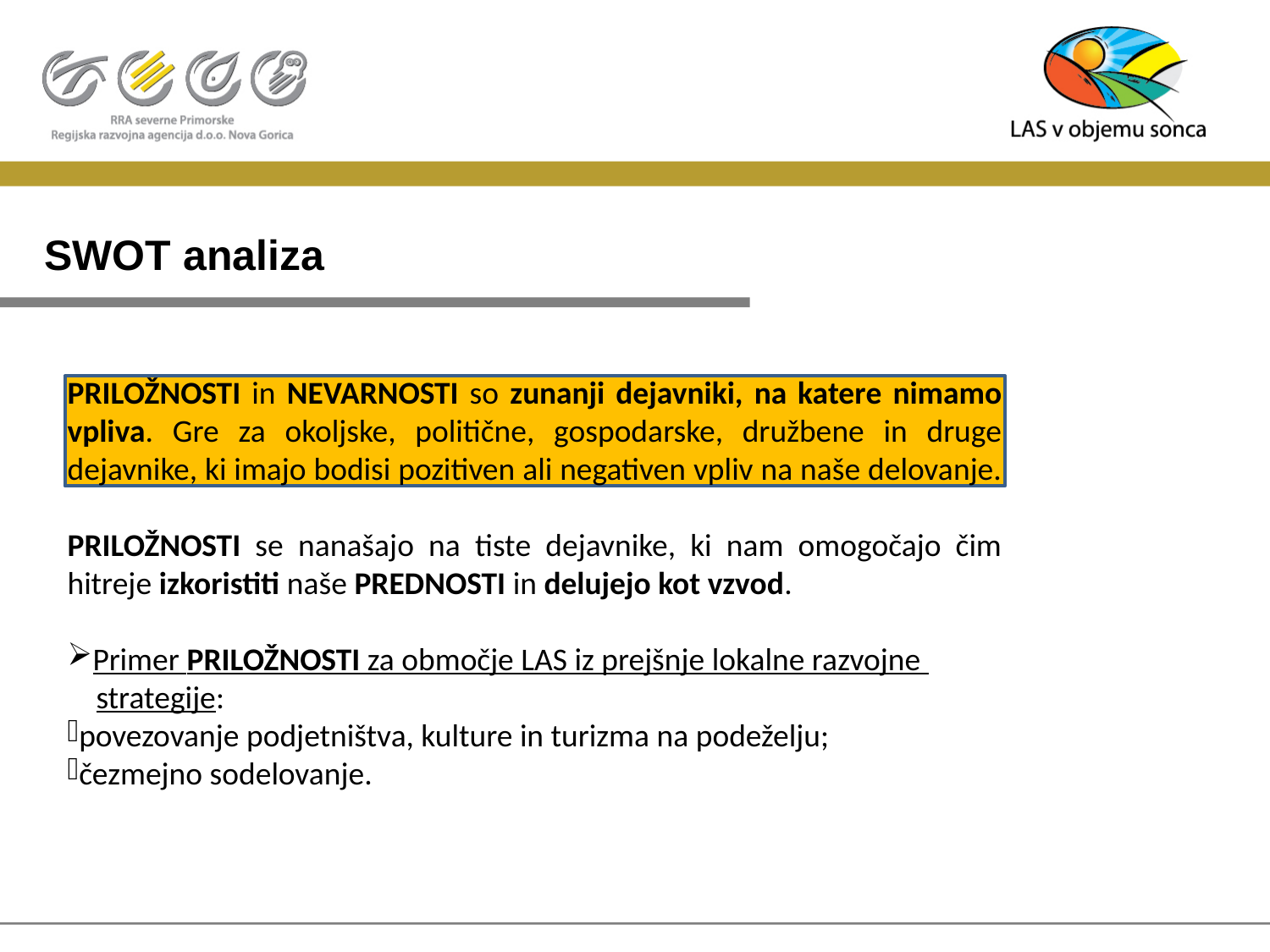

# SWOT analiza

PRILOŽNOSTI in NEVARNOSTI so zunanji dejavniki, na katere nimamo vpliva. Gre za okoljske, politične, gospodarske, družbene in druge dejavnike, ki imajo bodisi pozitiven ali negativen vpliv na naše delovanje.

PRILOŽNOSTI se nanašajo na tiste dejavnike, ki nam omogočajo čim hitreje izkoristiti naše PREDNOSTI in delujejo kot vzvod.

Primer PRILOŽNOSTI za območje LAS iz prejšnje lokalne razvojne
    strategije:
povezovanje podjetništva, kulture in turizma na podeželju;
čezmejno sodelovanje.